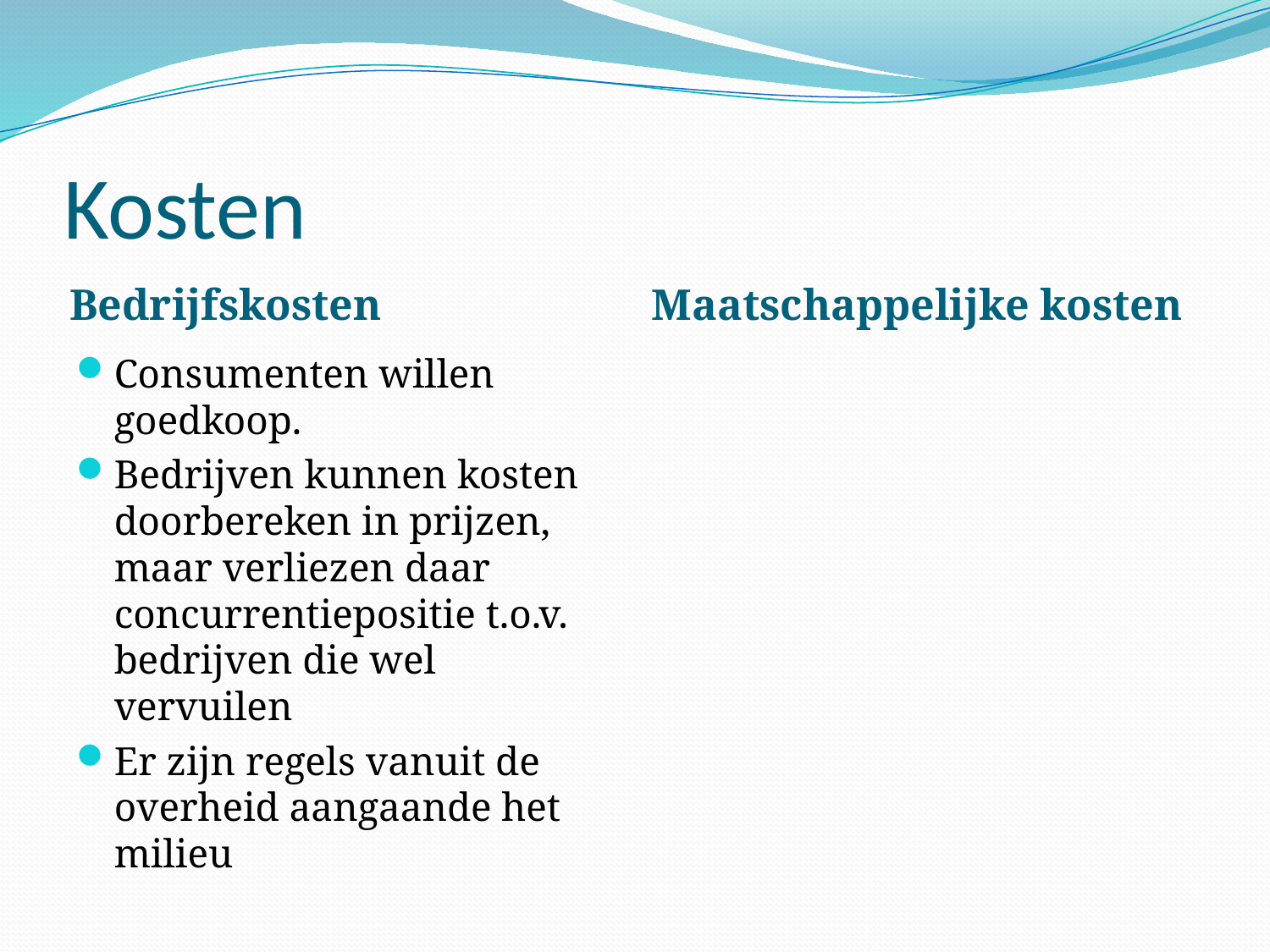

# Kosten
Bedrijfskosten
Maatschappelijke kosten
Consumenten willen goedkoop.
Bedrijven kunnen kosten doorbereken in prijzen, maar verliezen daar concurrentiepositie t.o.v. bedrijven die wel vervuilen
Er zijn regels vanuit de overheid aangaande het milieu